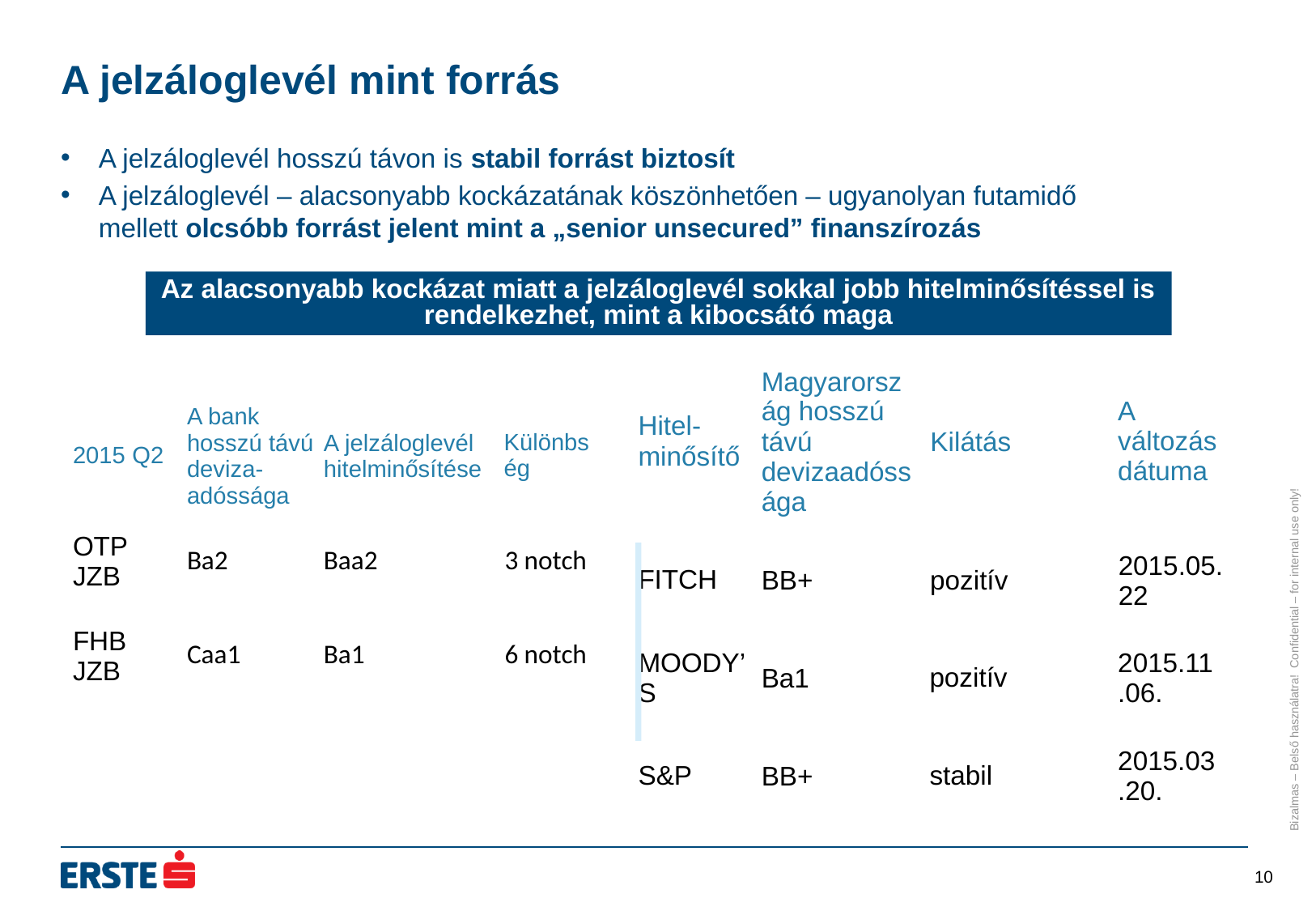

# A jelzáloglevél mint forrás
A jelzáloglevél hosszú távon is stabil forrást biztosít
A jelzáloglevél – alacsonyabb kockázatának köszönhetően – ugyanolyan futamidő mellett olcsóbb forrást jelent mint a „senior unsecured” finanszírozás

Az alacsonyabb kockázat miatt a jelzáloglevél sokkal jobb hitelminősítéssel is rendelkezhet, mint a kibocsátó maga
| Hitel-minősítő | Magyarország hosszú távú devizaadóssága | Kilátás | A változás dátuma |
| --- | --- | --- | --- |
| FITCH | BB+ | pozitív | 2015.05.22 |
| MOODY’S | Ba1 | pozitív | 2015.11.06. |
| S&P | BB+ | stabil | 2015.03.20. |
| 2015 Q2 | A bank hosszú távú deviza-adóssága | A jelzáloglevél hitelminősítése | Különbség |
| --- | --- | --- | --- |
| OTP JZB | Ba2 | Baa2 | 3 notch |
| FHB JZB | Caa1 | Ba1 | 6 notch |